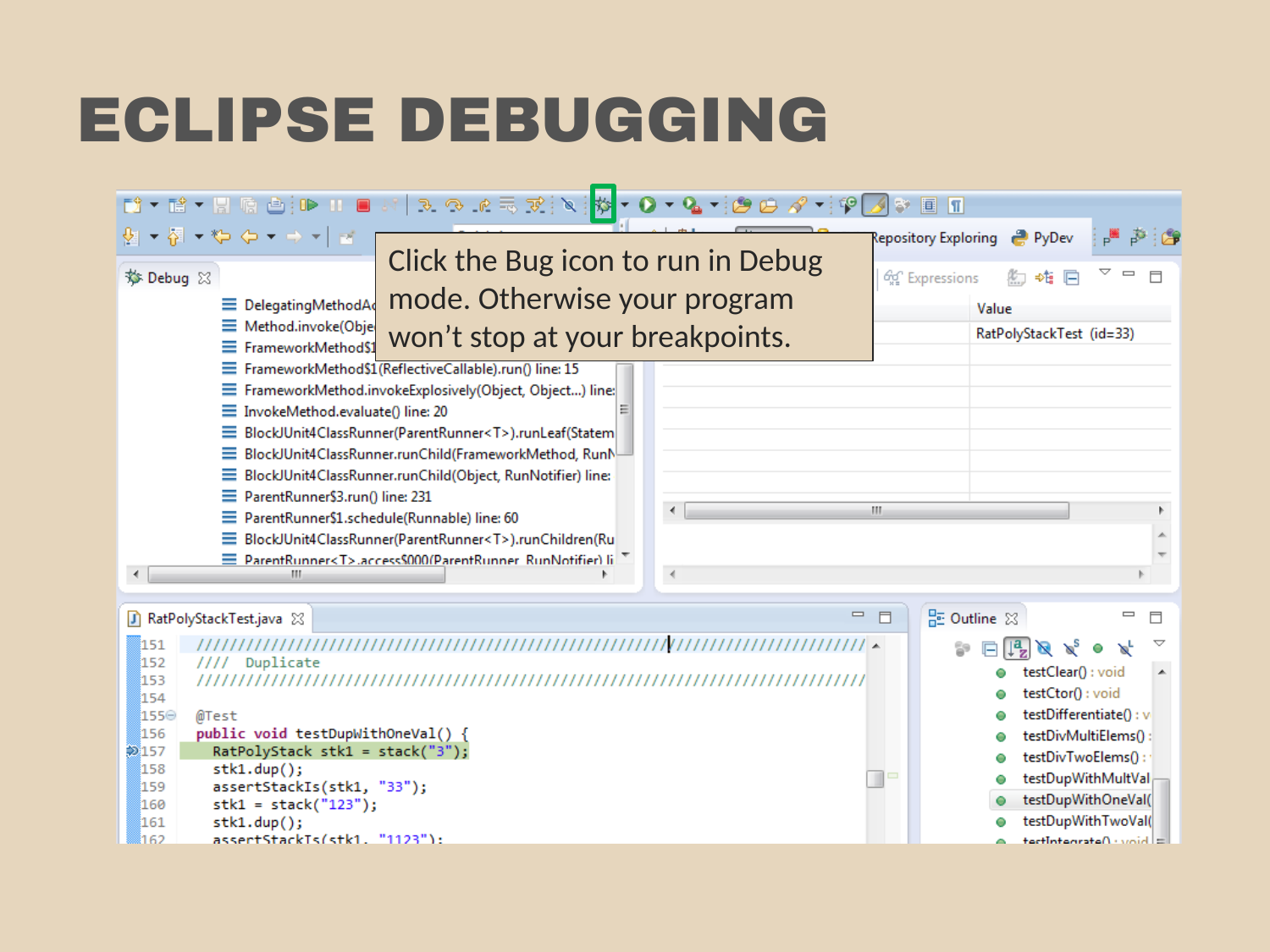

# ECLIPSE DEBUGGING

Click the Bug icon to run in Debug mode. Otherwise your program won’t stop at your breakpoints.